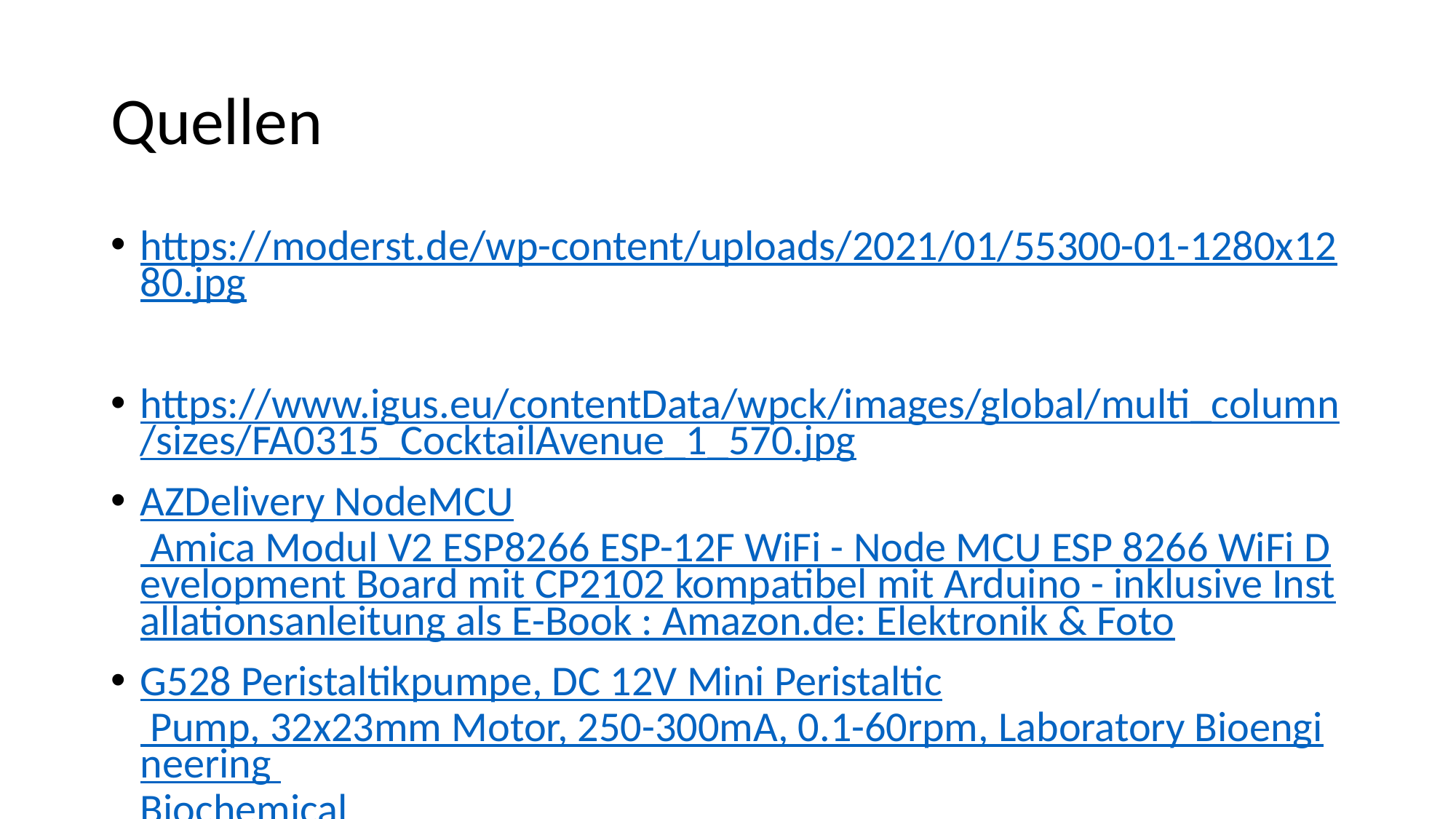

# Quellen
https://moderst.de/wp-content/uploads/2021/01/55300-01-1280x1280.jpg

https://www.igus.eu/contentData/wpck/images/global/multi_column/sizes/FA0315_CocktailAvenue_1_570.jpg
AZDelivery NodeMCU Amica Modul V2 ESP8266 ESP-12F WiFi - Node MCU ESP 8266 WiFi Development Board mit CP2102 kompatibel mit Arduino - inklusive Installationsanleitung als E-Book : Amazon.de: Elektronik & Foto
G528 Peristaltikpumpe, DC 12V Mini Peristaltic Pump, 32x23mm Motor, 250-300mA, 0.1-60rpm, Laboratory Bioengineering Biochemical Pump(Typ B) : Amazon.de: Gewerbe, Industrie & Wissenschaft